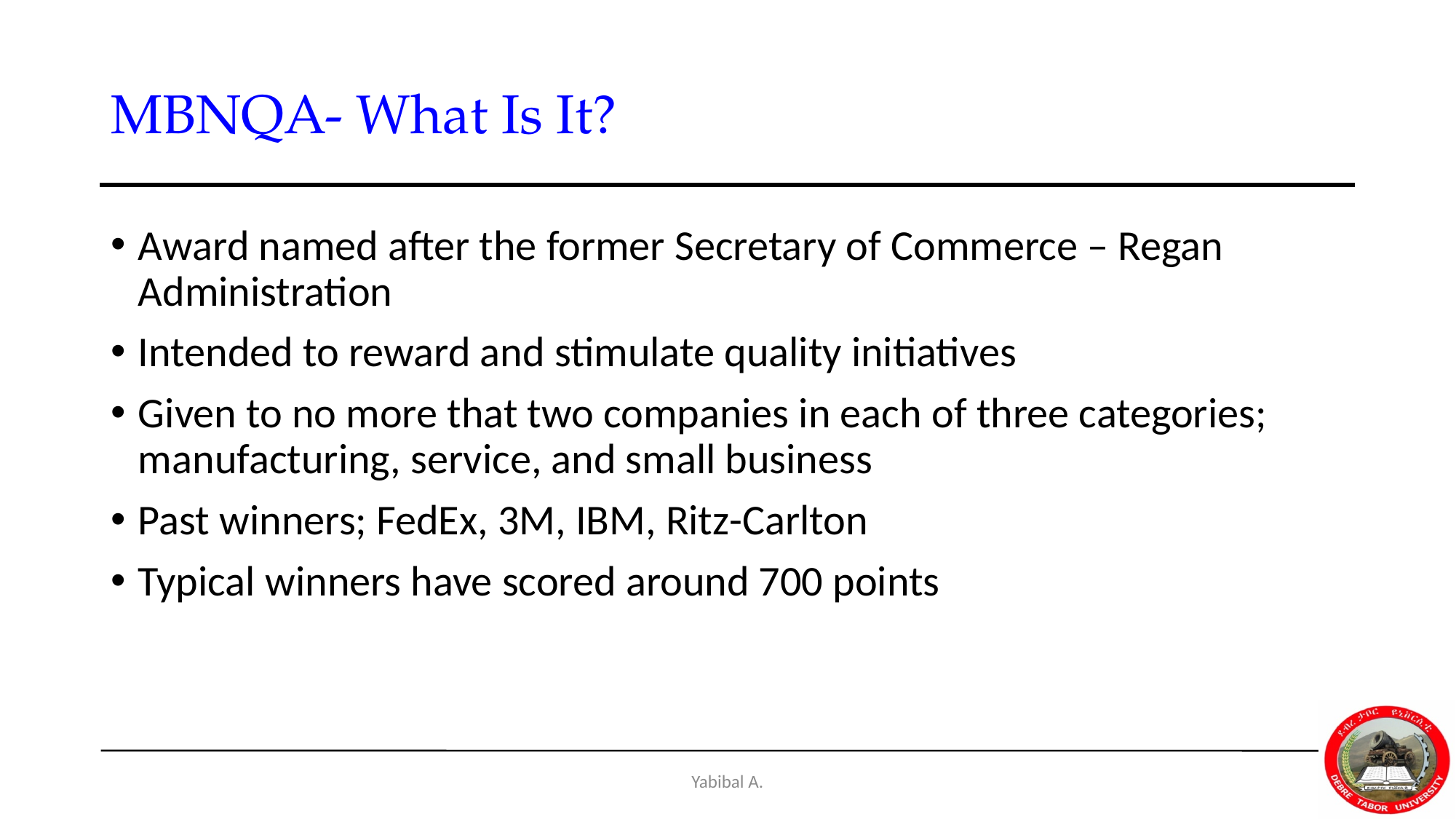

# MBNQA- What Is It?
Award named after the former Secretary of Commerce – Regan Administration
Intended to reward and stimulate quality initiatives
Given to no more that two companies in each of three categories; manufacturing, service, and small business
Past winners; FedEx, 3M, IBM, Ritz-Carlton
Typical winners have scored around 700 points
Yabibal A.